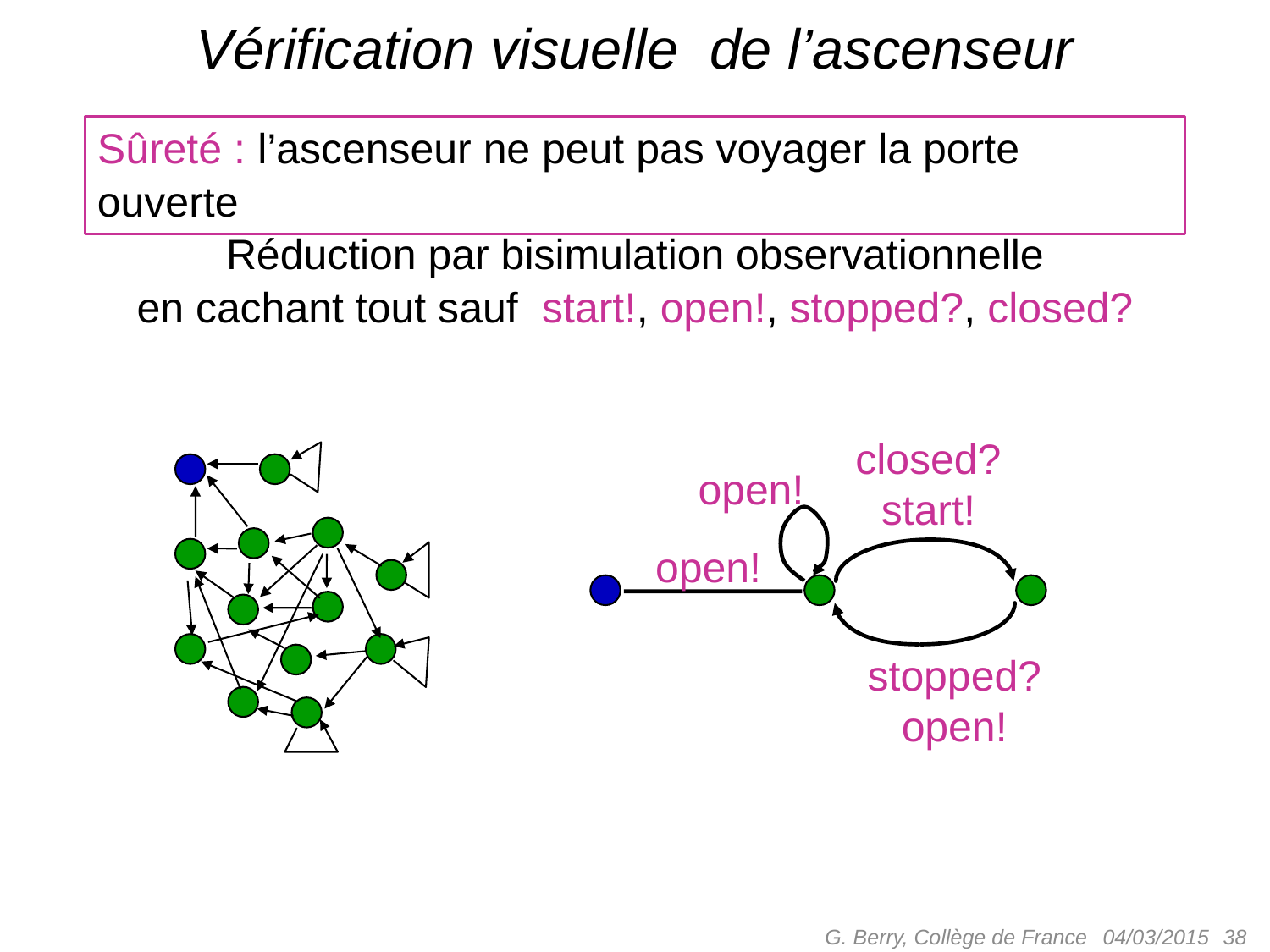

# Vérification visuelle  de l’ascenseur
Sûreté : l’ascenseur ne peut pas voyager la porte ouverte
Réduction par bisimulation observationnelle
 en cachant tout sauf  start!, open!, stopped?, closed?
closed?
start!
open!

open!

stopped?
open!

G. Berry, Collège de France
 38
04/03/2015